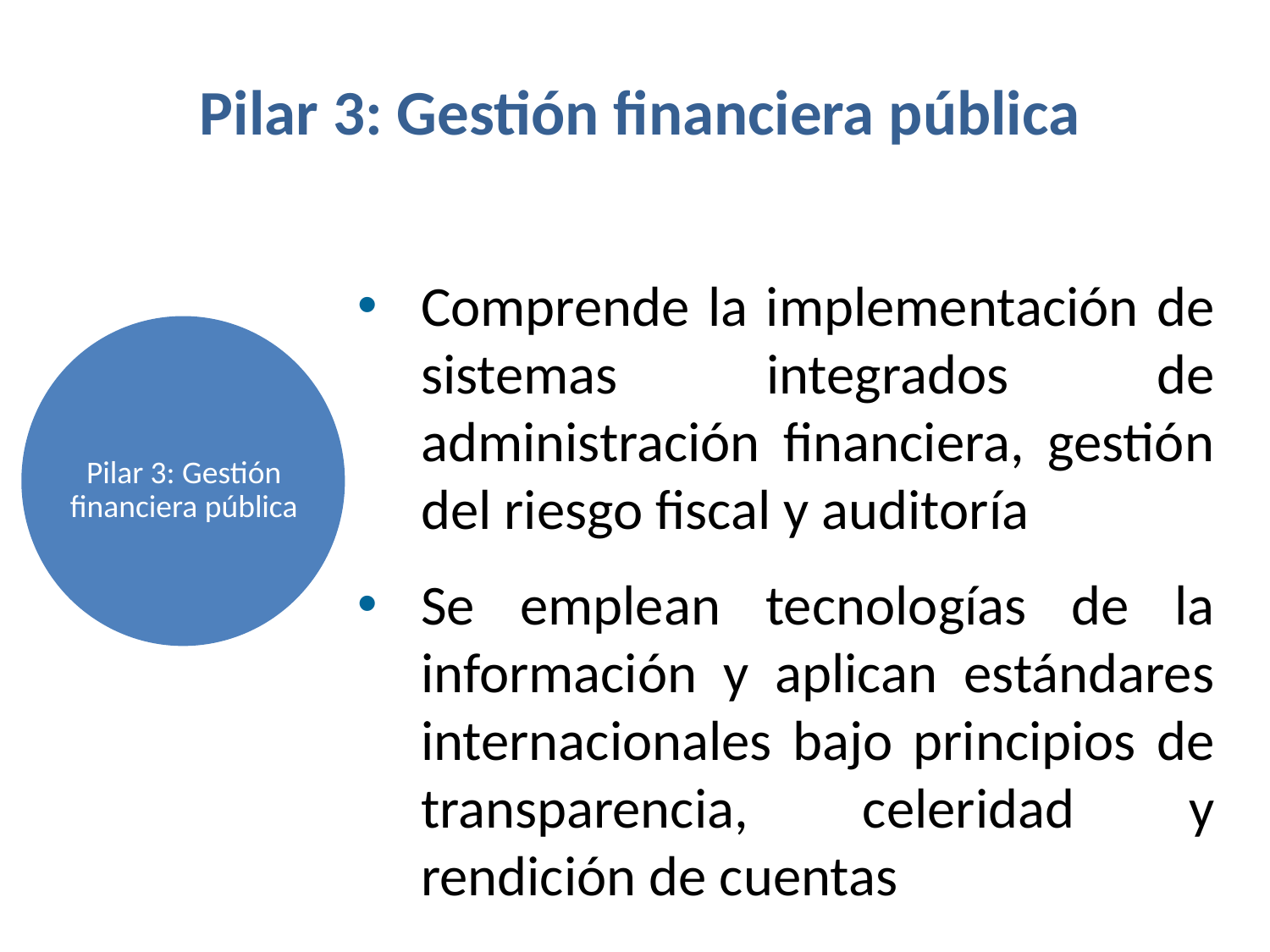

Pilar 3: Gestión financiera pública

Comprende la implementación de sistemas integrados de administración financiera, gestión del riesgo fiscal y auditoría
Se emplean tecnologías de la información y aplican estándares internacionales bajo principios de transparencia, celeridad y rendición de cuentas

Pilar 3: Gestión financiera pública